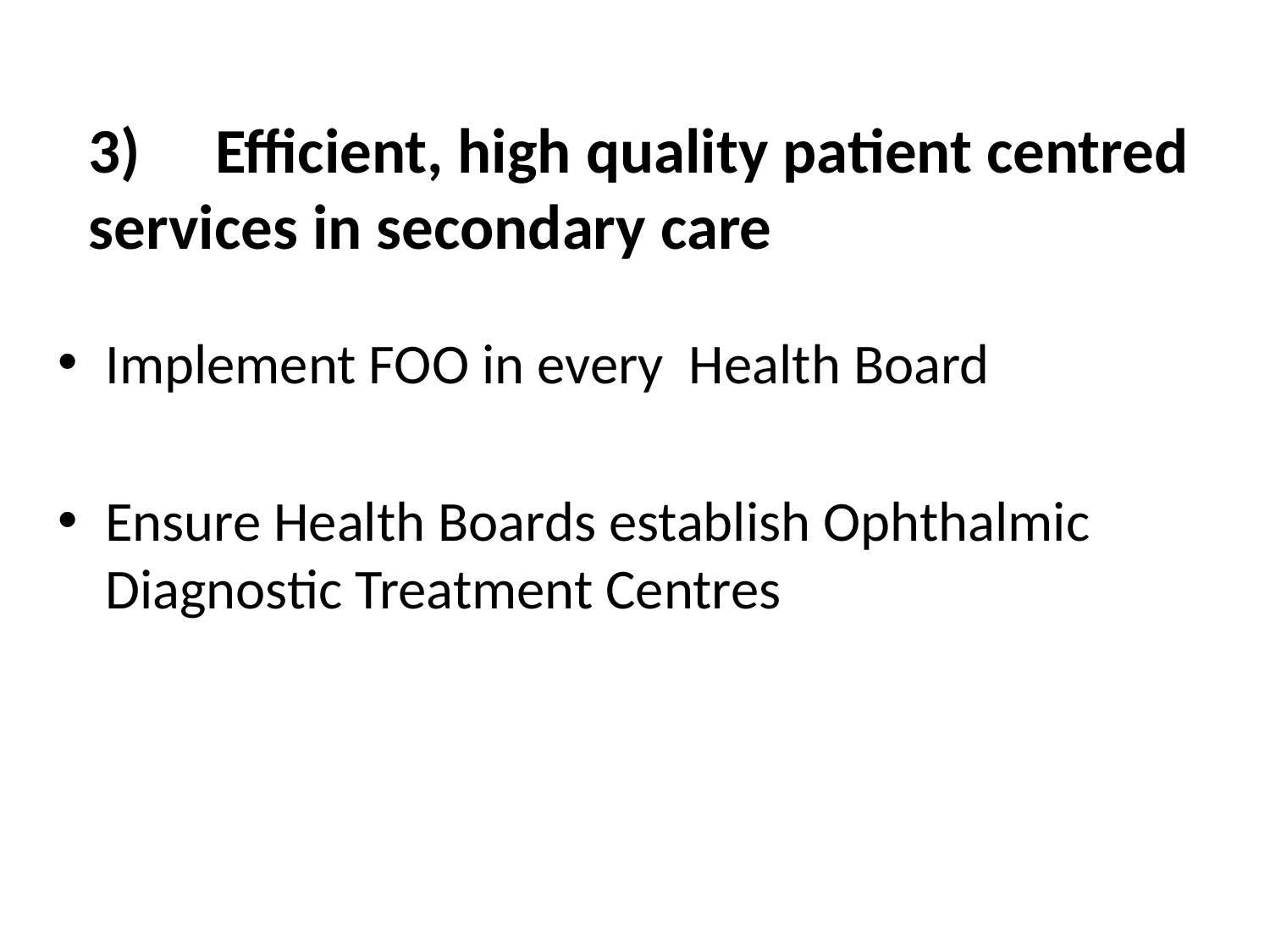

# 3) 	Efficient, high quality patient centred 	services in secondary care
Implement FOO in every  Health Board

Ensure Health Boards establish Ophthalmic Diagnostic Treatment Centres